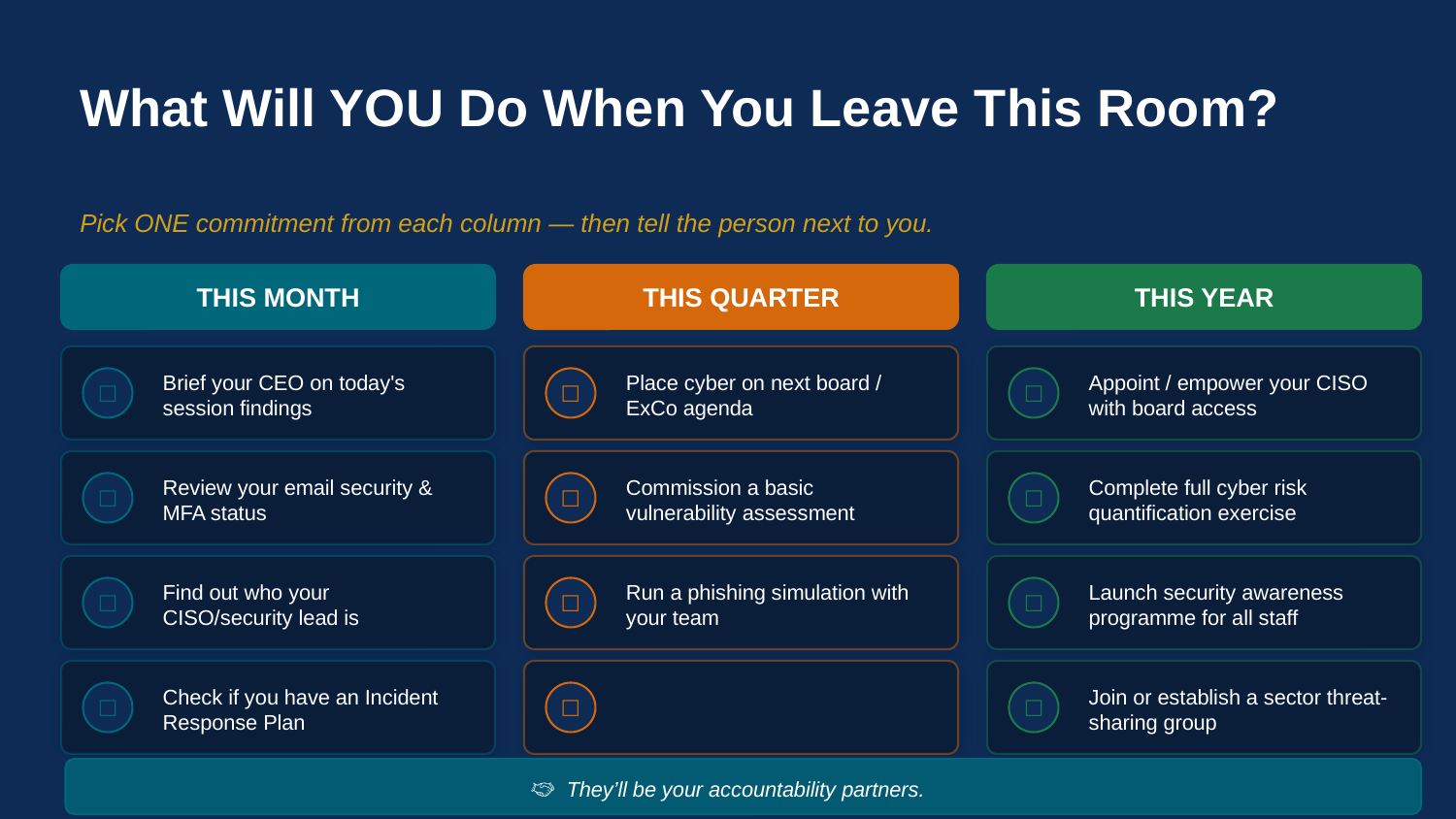

What Will YOU Do When You Leave This Room?
Pick ONE commitment from each column — then tell the person next to you.

THIS MONTH

THIS QUARTER

THIS YEAR

Brief your CEO on today's session findings
Place cyber on next board / ExCo agenda
Appoint / empower your CISO with board access

☐

☐

☐

Review your email security & MFA status
Commission a basic vulnerability assessment
Complete full cyber risk quantification exercise

☐

☐

☐

Find out who your CISO/security lead is
Run a phishing simulation with your team
Launch security awareness programme for all staff

☐

☐

☐

Check if you have an Incident Response Plan

Join or establish a sector threat-sharing group

☐

☐

☐

🤝  They’ll be your accountability partners.